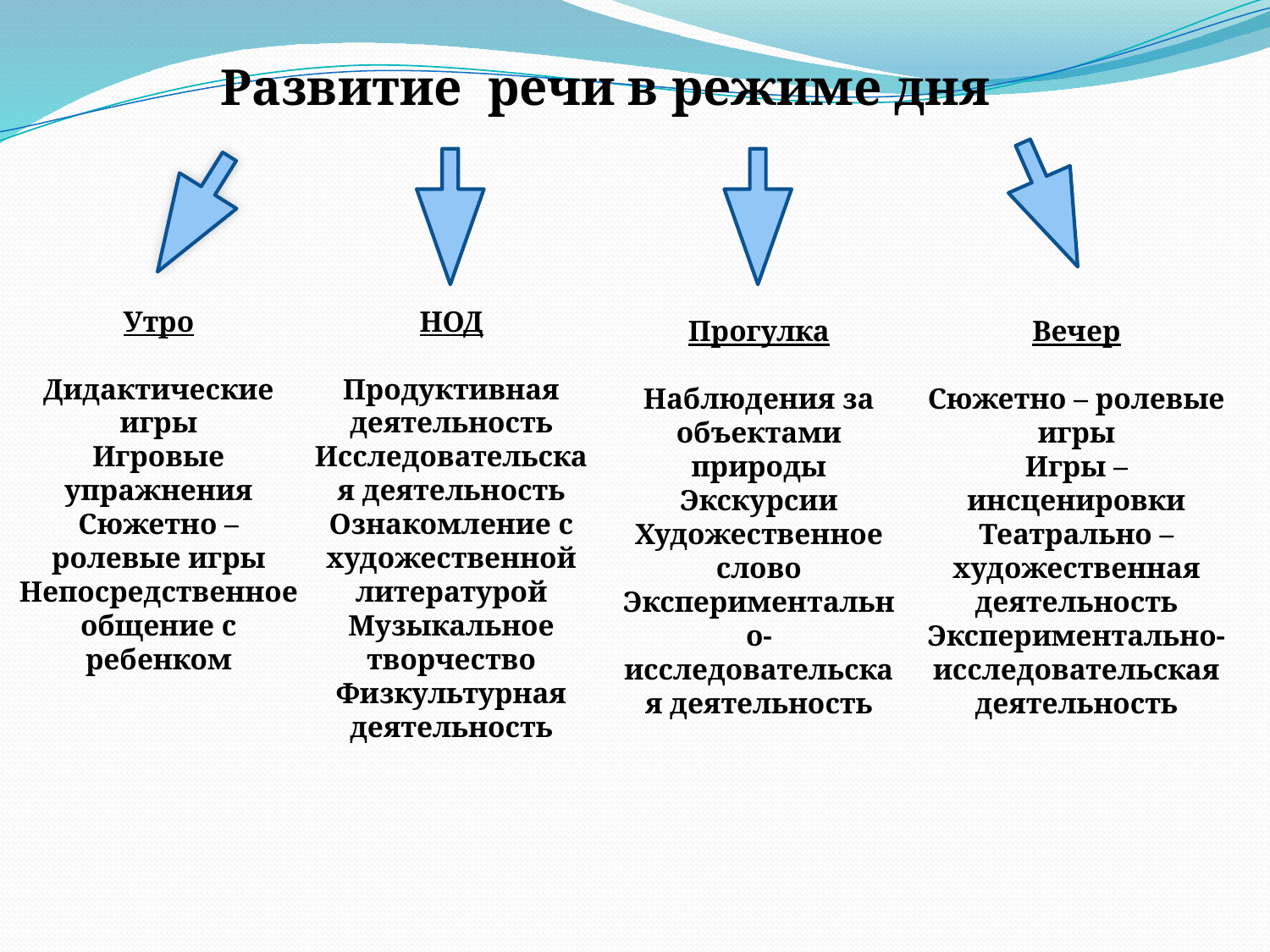

Развитие  речи в режиме дня

Утро

Дидактические игры
Игровые упражнения
Сюжетно – ролевые игры
Непосредственное общение с ребенком
НОД

Продуктивная деятельность
Исследовательская деятельность
Ознакомление с художественной литературой
Музыкальное творчество
Физкультурная деятельность
Прогулка

Наблюдения за объектами природы
Экскурсии
Художественное слово
Экспериментально-исследовательская деятельность
Вечер

Сюжетно – ролевые игры
Игры – инсценировки
Театрально – художественная деятельность
Экспериментально-исследовательская деятельность